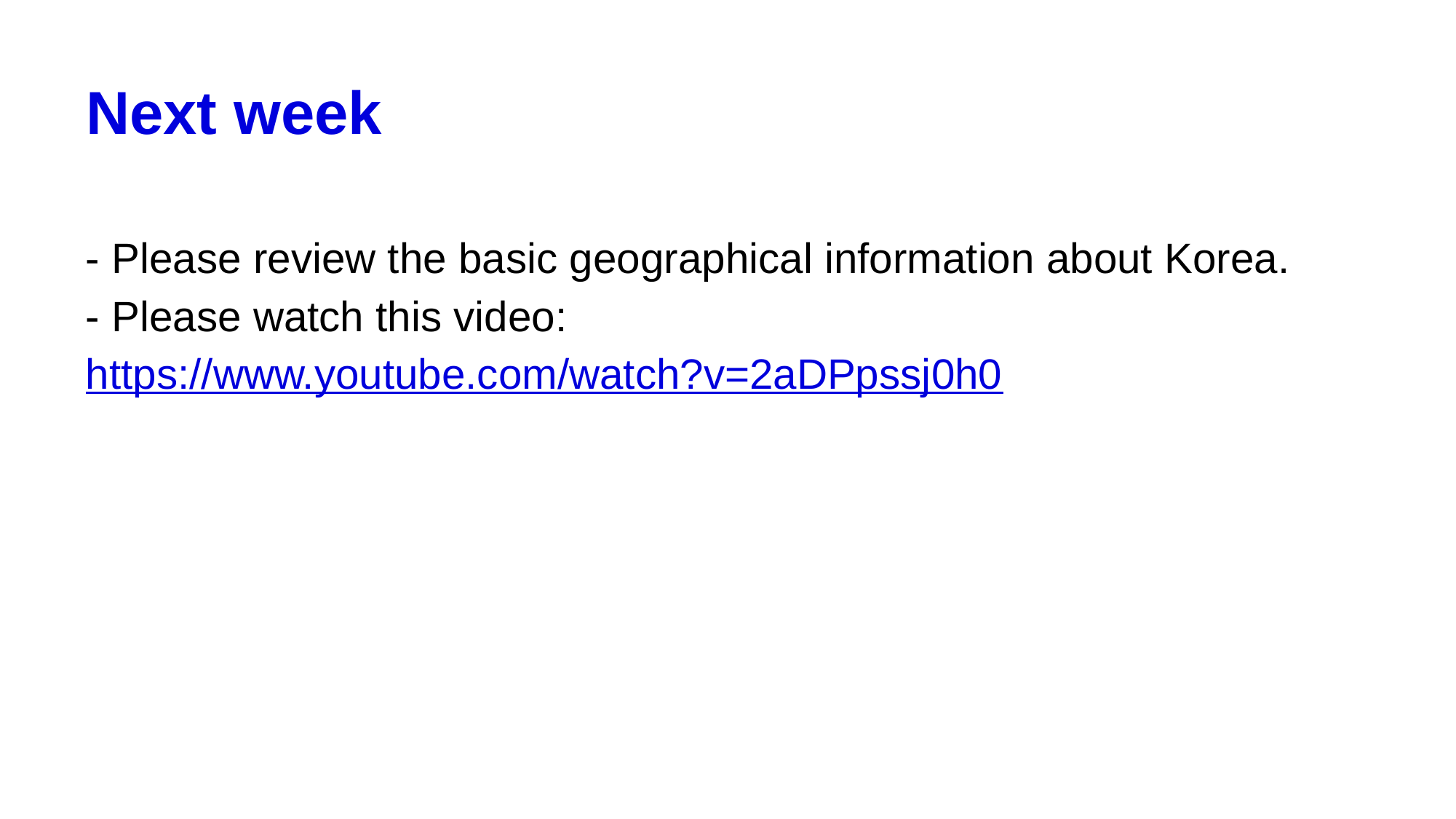

# Next week
- Please review the basic geographical information about Korea.
- Please watch this video: 
https://www.youtube.com/watch?v=2aDPpssj0h0